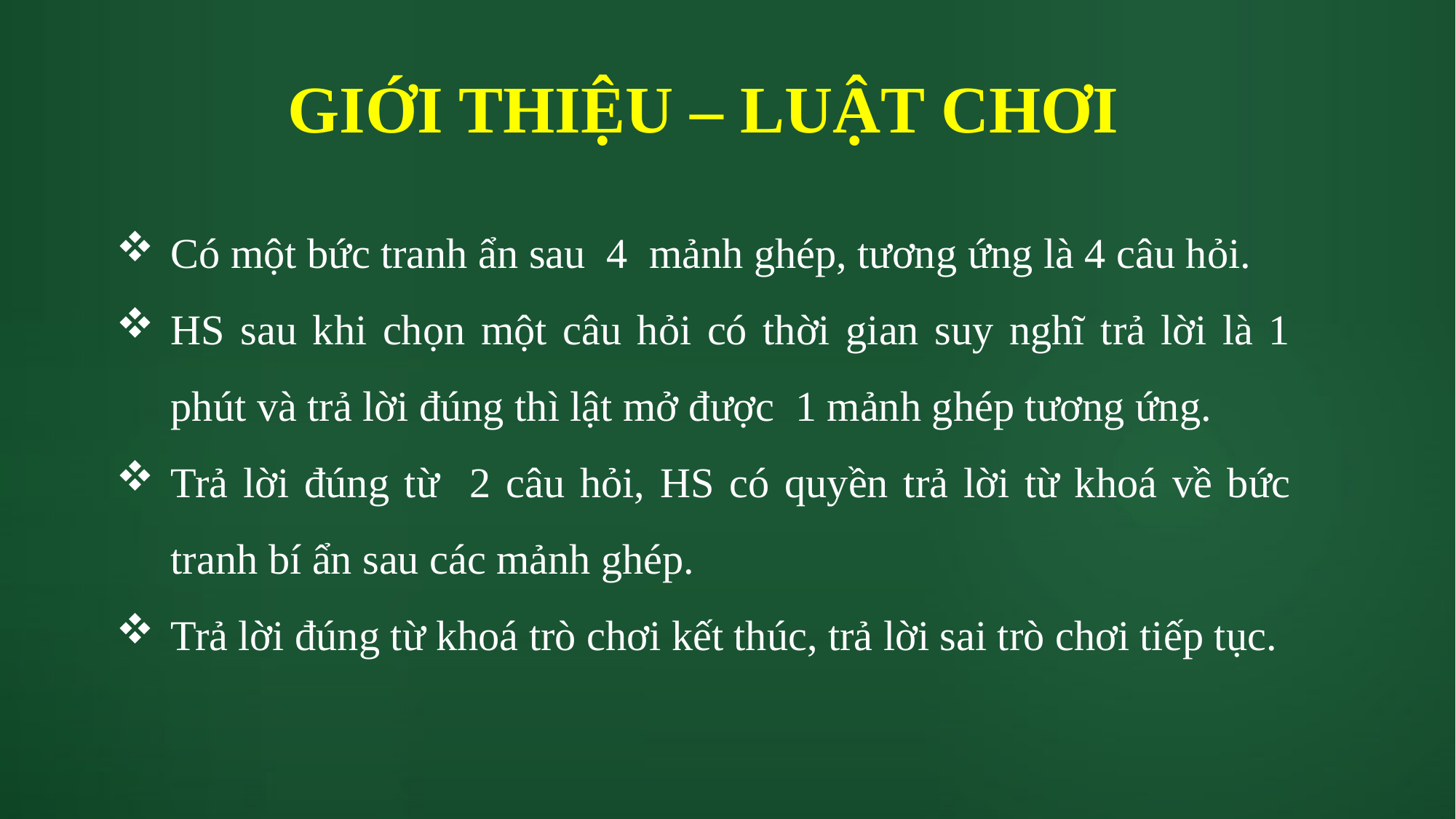

GIỚI THIỆU – LUẬT CHƠI
Có một bức tranh ẩn sau  4  mảnh ghép, tương ứng là 4 câu hỏi.
HS sau khi chọn một câu hỏi có thời gian suy nghĩ trả lời là 1 phút và trả lời đúng thì lật mở được  1 mảnh ghép tương ứng.
Trả lời đúng từ  2 câu hỏi, HS có quyền trả lời từ khoá về bức tranh bí ẩn sau các mảnh ghép.
Trả lời đúng từ khoá trò chơi kết thúc, trả lời sai trò chơi tiếp tục.